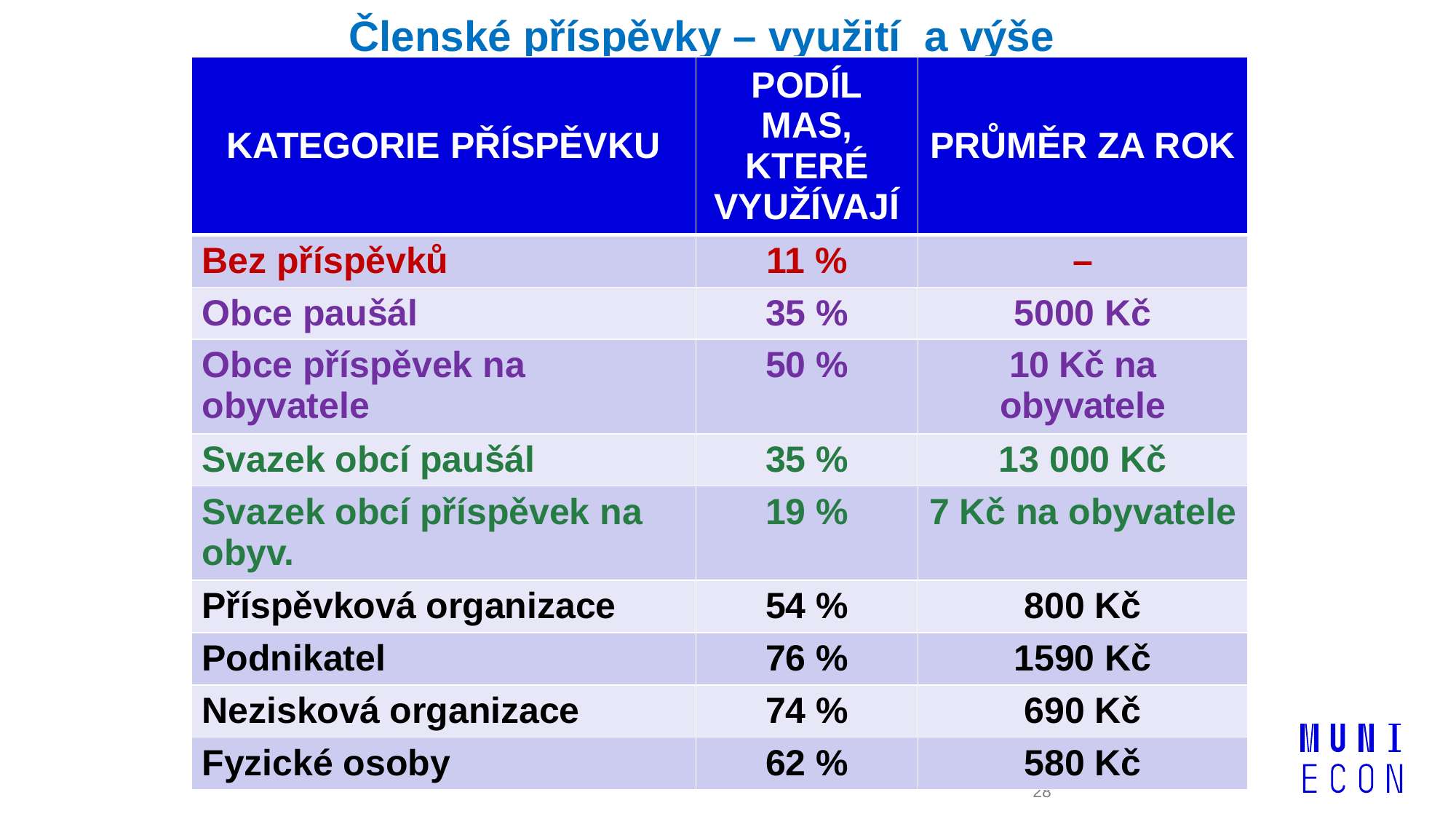

# Členské příspěvky – využití  a výše
| KATEGORIE PŘÍSPĚVKU | PODÍL MAS, KTERÉ VYUŽÍVAJÍ | PRŮMĚR ZA ROK |
| --- | --- | --- |
| Bez příspěvků | 11 % | – |
| Obce paušál | 35 % | 5000 Kč |
| Obce příspěvek na obyvatele | 50 % | 10 Kč na obyvatele |
| Svazek obcí paušál | 35 % | 13 000 Kč |
| Svazek obcí příspěvek na obyv. | 19 % | 7 Kč na obyvatele |
| Příspěvková organizace | 54 % | 800 Kč |
| Podnikatel | 76 % | 1590 Kč |
| Nezisková organizace | 74 % | 690 Kč |
| Fyzické osoby | 62 % | 580 Kč |
.
28